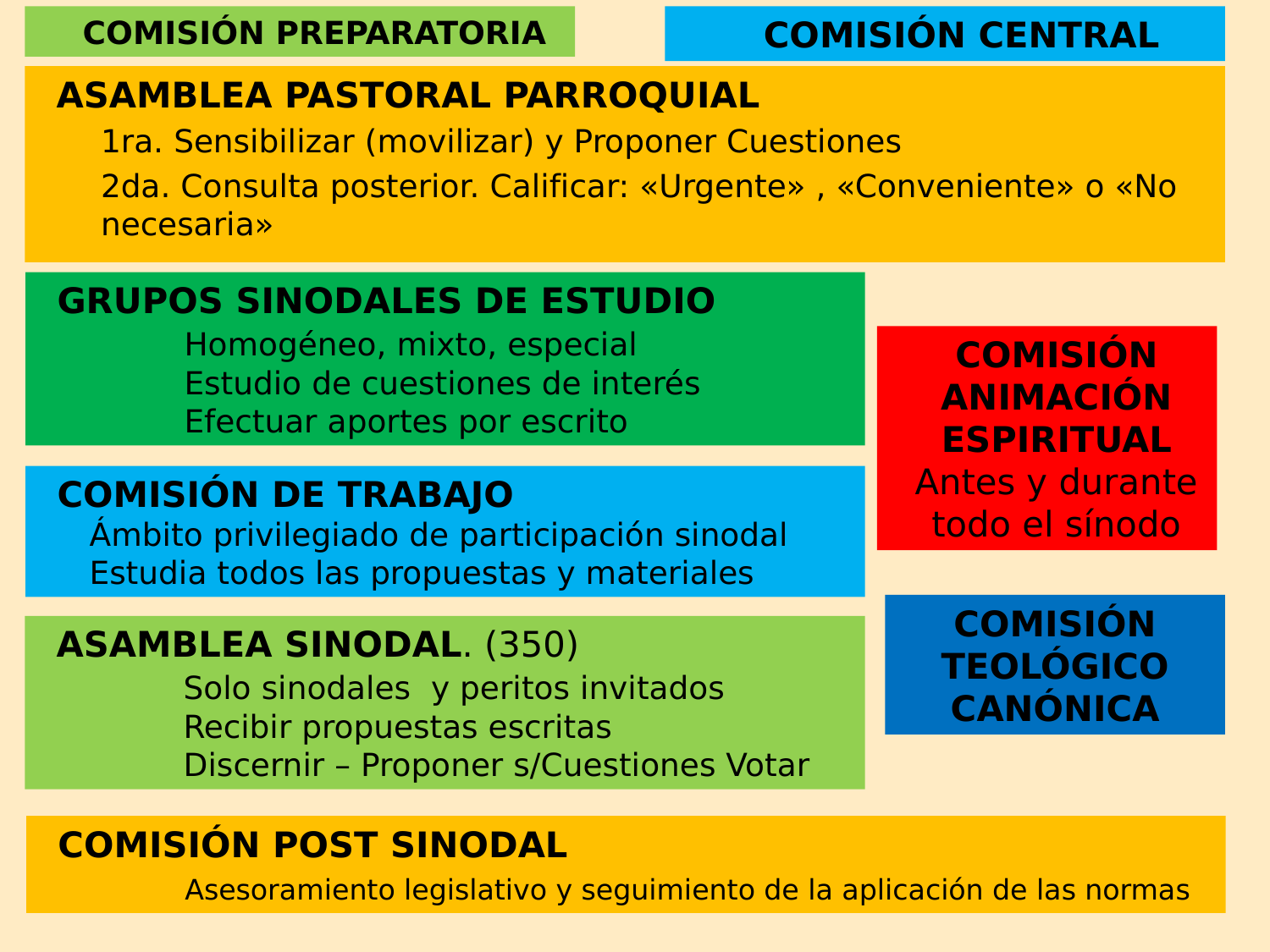

COMISIÓN PREPARATORIA
   COMISIÓN CENTRAL
ASAMBLEA PASTORAL PARROQUIAL
1ra. Sensibilizar (movilizar) y Proponer Cuestiones
2da. Consulta posterior. Calificar: «Urgente» , «Conveniente» o «No necesaria»
GRUPOS SINODALES DE ESTUDIO
	Homogéneo, mixto, especial
	Estudio de cuestiones de interés
	Efectuar aportes por escrito
COMISIÓN ANIMACIÓN ESPIRITUAL
Antes y durante todo el sínodo
COMISIÓN DE TRABAJO
Ámbito privilegiado de participación sinodal
Estudia todos las propuestas y materiales
COMISIÓN
TEOLÓGICO
CANÓNICA
ASAMBLEA SINODAL. (350)
	Solo sinodales  y peritos invitados
	Recibir propuestas escritas
	Discernir – Proponer s/Cuestiones Votar
COMISIÓN POST SINODAL
	Asesoramiento legislativo y seguimiento de la aplicación de las normas